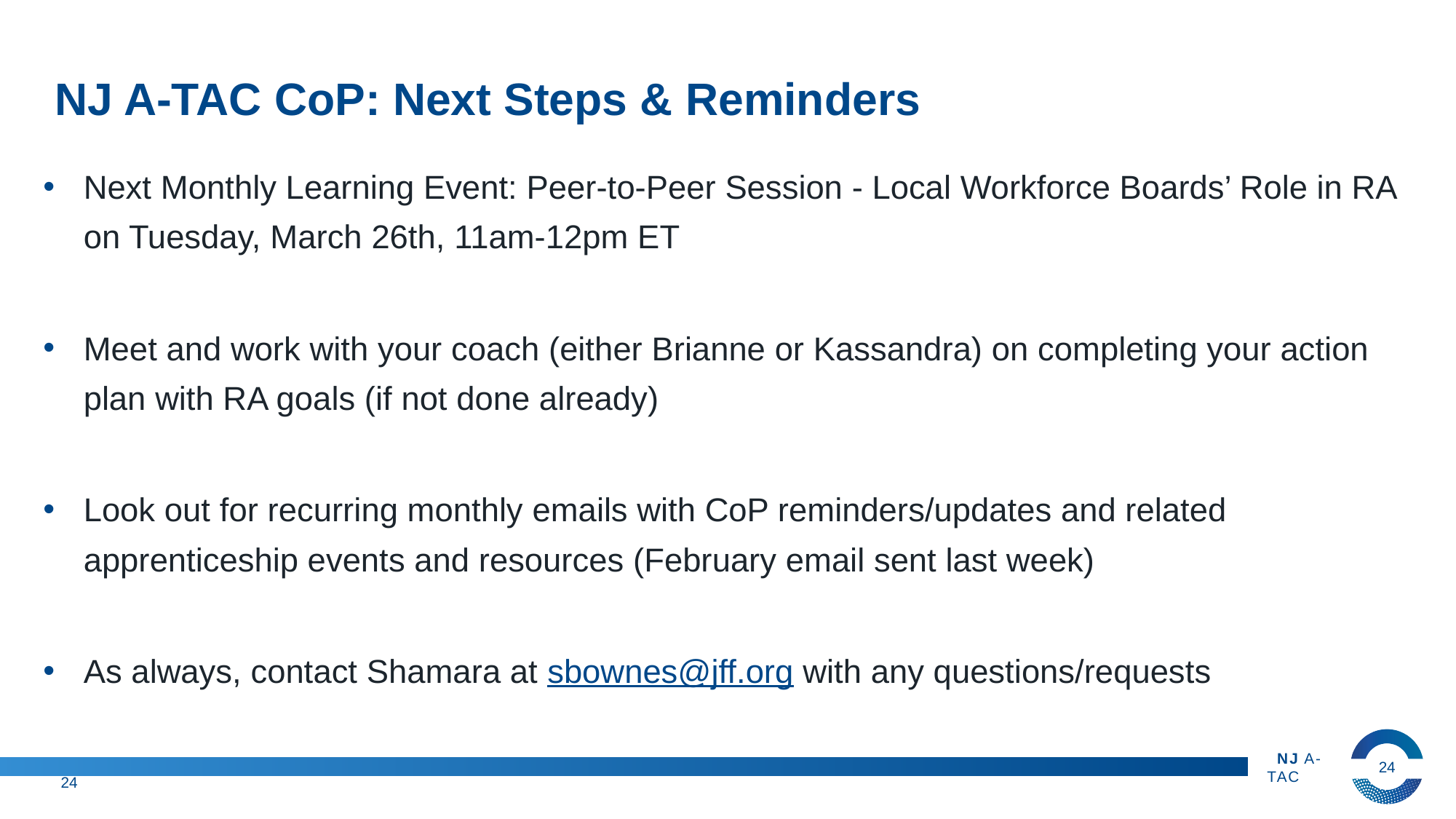

# NJ A-TAC CoP: Next Steps & Reminders
Next Monthly Learning Event: Peer-to-Peer Session - Local Workforce Boards’ Role in RA on Tuesday, March 26th, 11am-12pm ET

Meet and work with your coach (either Brianne or Kassandra) on completing your action plan with RA goals (if not done already)

Look out for recurring monthly emails with CoP reminders/updates and related apprenticeship events and resources (February email sent last week)

As always, contact Shamara at sbownes@jff.org with any questions/requests

24